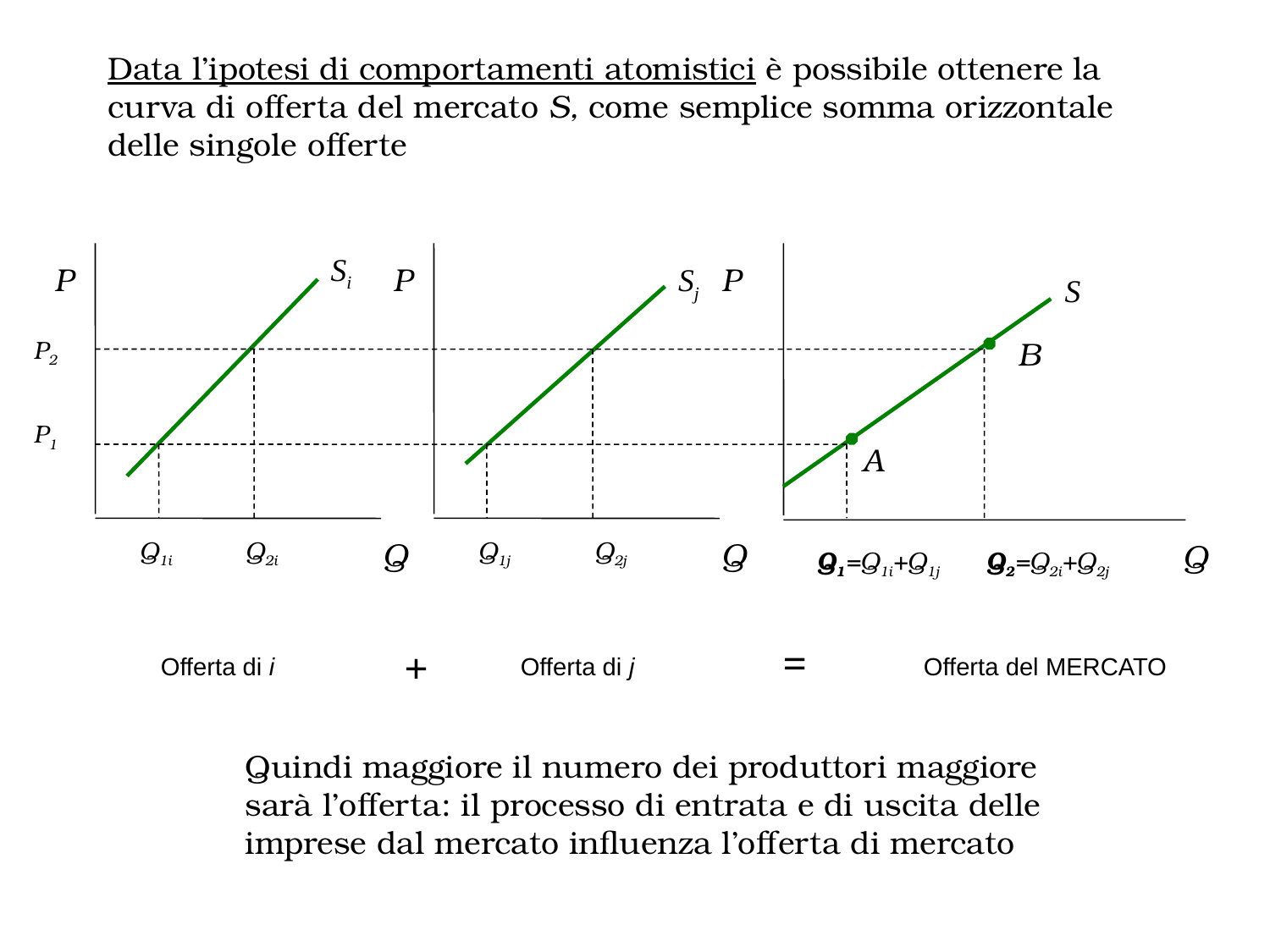

Data l’ipotesi di comportamenti atomistici è possibile ottenere la curva di offerta del mercato S, come semplice somma orizzontale delle singole offerte
Si

P

Q
P
Sj

P2
B

P1
A

Q1i
Q2i
Q
Q1j
Q2j

=
+
Offerta di i
Offerta di j
Offerta del MERCATO

P

Q
S

Q1=Q1i+Q1j
Q2=Q2i+Q2j
Quindi maggiore il numero dei produttori maggiore sarà l’offerta: il processo di entrata e di uscita delle imprese dal mercato influenza l’offerta di mercato